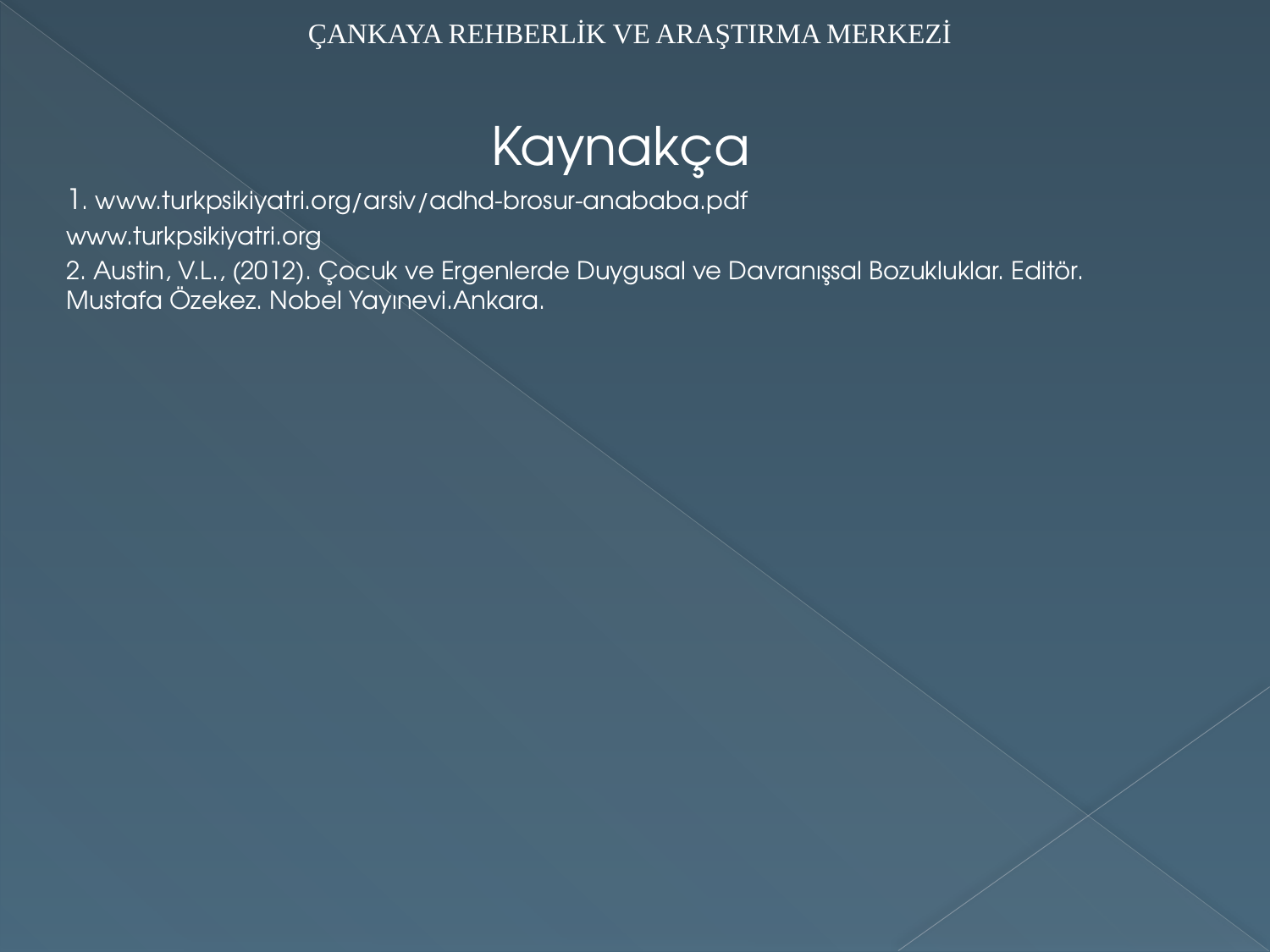

ÇANKAYA REHBERLİK VE ARAŞTIRMA MERKEZİ
Kaynakça
1. www.turkpsikiyatri.org/arsiv/adhd-brosur-anababa.pdf
www.turkpsikiyatri.org
2. Austin, V.L., (2012). Çocuk ve Ergenlerde Duygusal ve Davranışsal Bozukluklar. Editör. Mustafa Özekez. Nobel Yayınevi.Ankara.